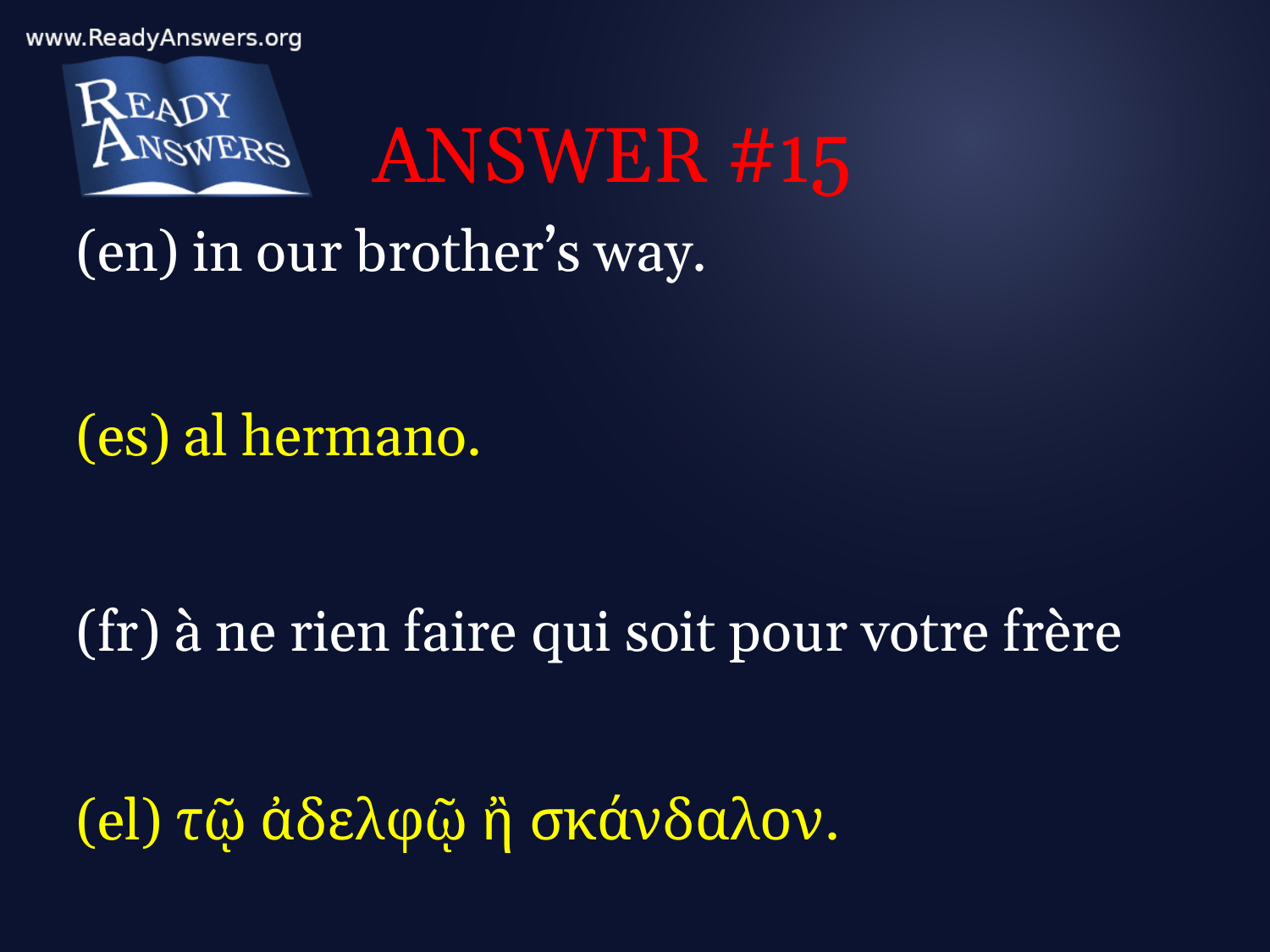

# ANSWER #15
(en) in our brother’s way.
(es) al hermano.
(fr) à ne rien faire qui soit pour votre frère
(el) τῷ ἀδελφῷ ἢ σκάνδαλον.